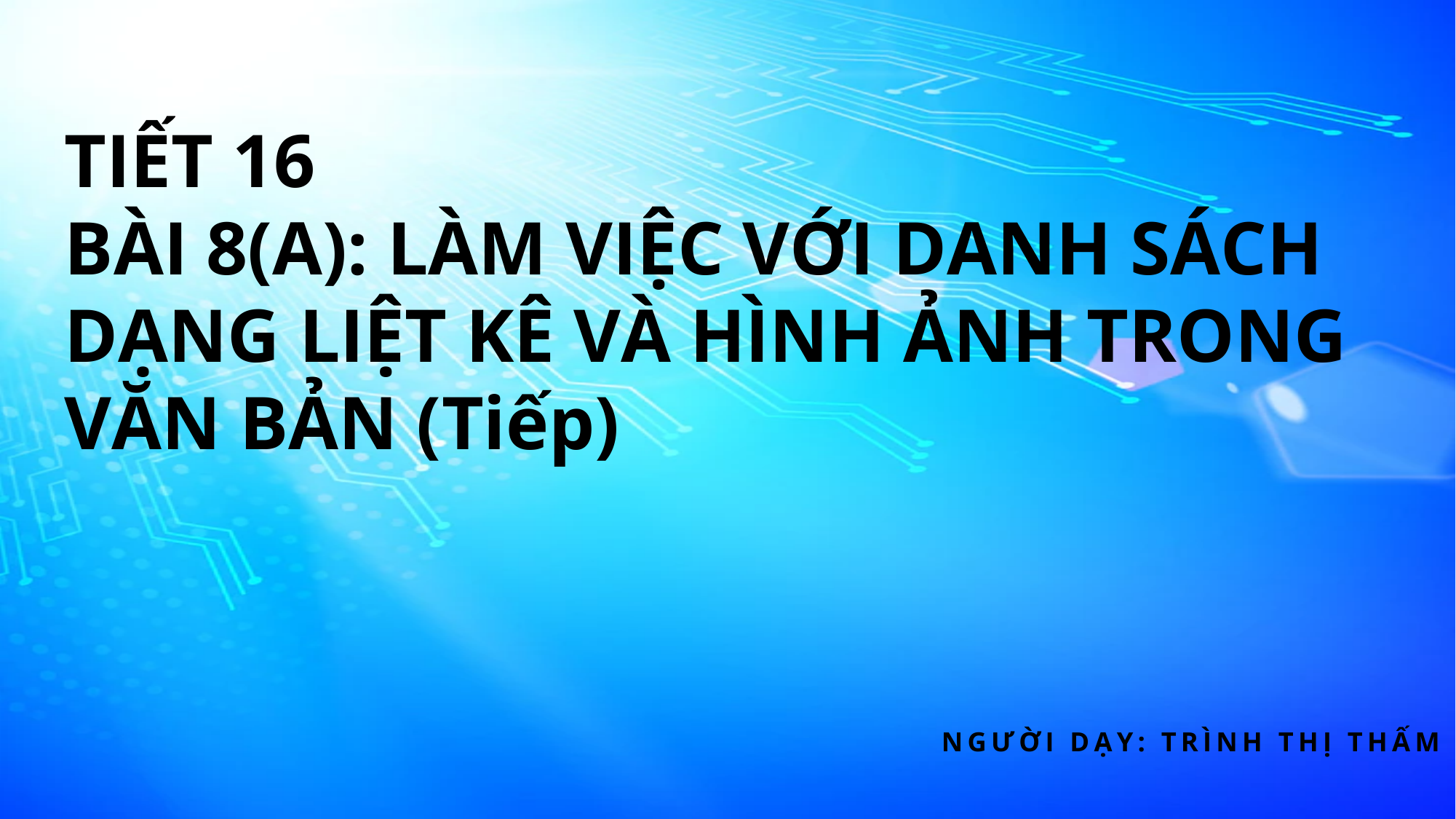

# TIẾT 16 BÀI 8(A): LÀM VIỆC VỚI DANH SÁCH DẠNG LIỆT KÊ VÀ HÌNH ẢNH TRONG VĂN BẢN (Tiếp)
Người dạy: Trình thị thấm